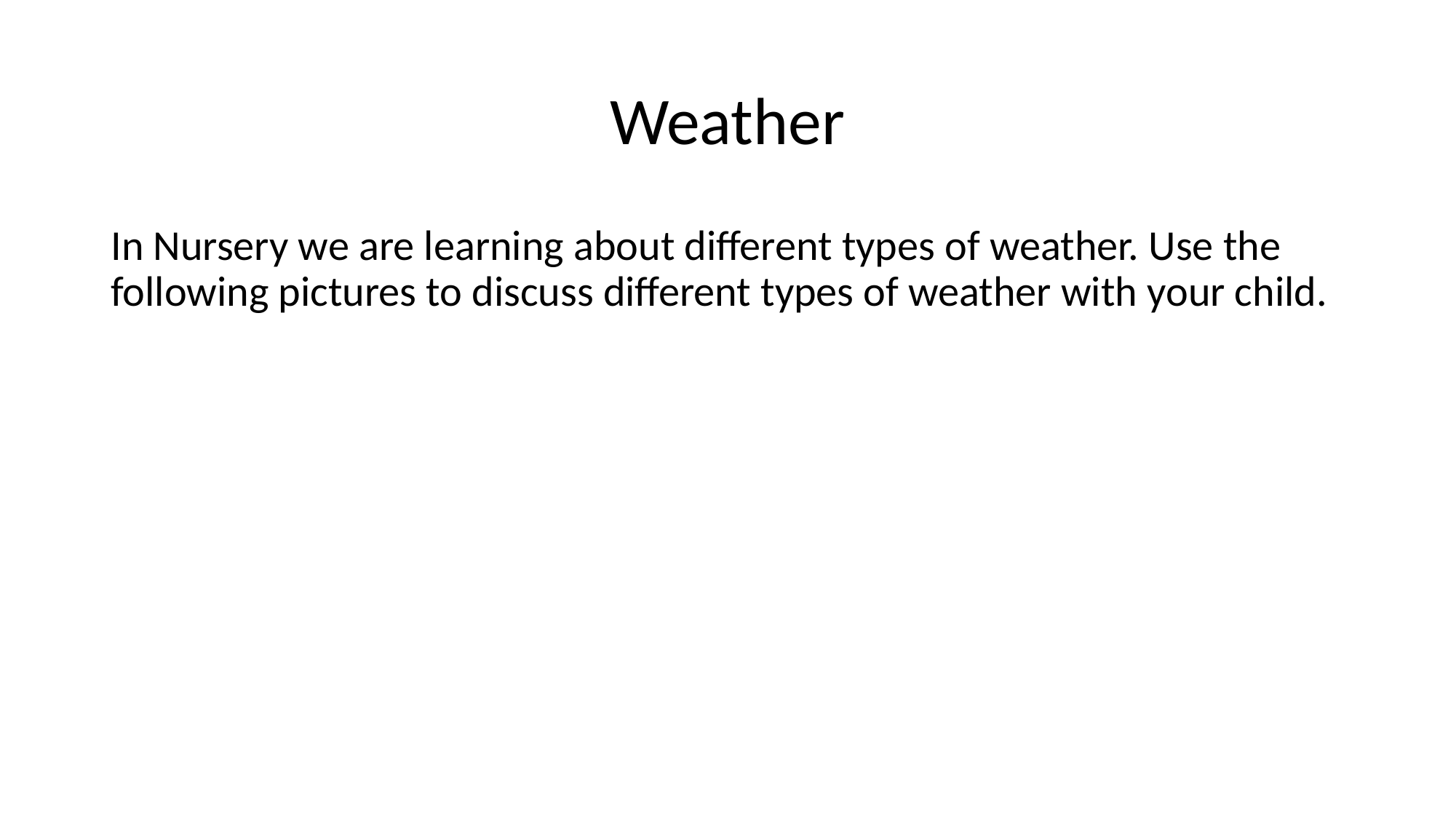

# Weather
In Nursery we are learning about different types of weather. Use the following pictures to discuss different types of weather with your child.